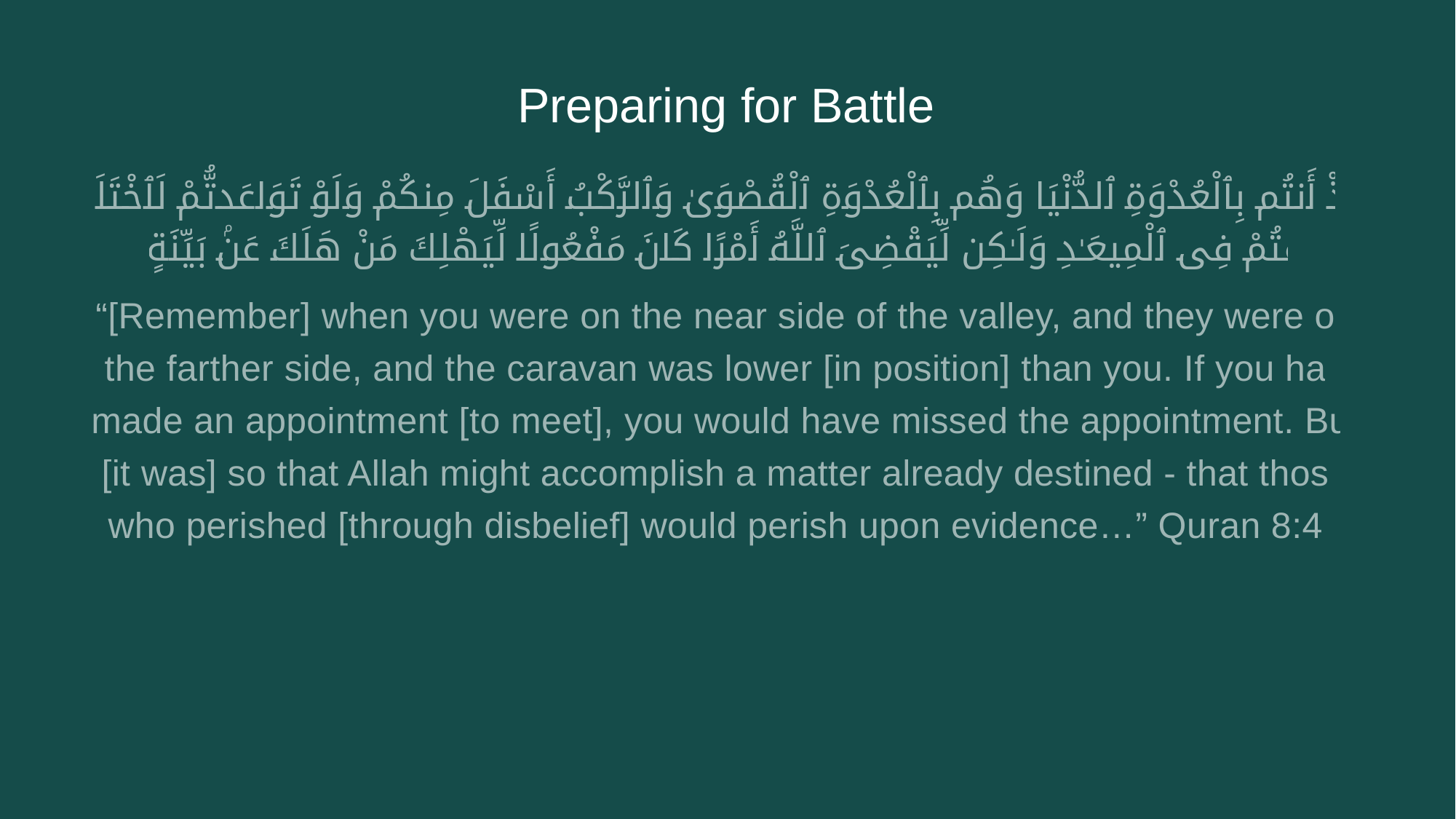

# Preparing for Battle
إِذْ أَنتُم بِٱلْعُدْوَةِ ٱلدُّنْيَا وَهُم بِٱلْعُدْوَةِ ٱلْقُصْوَىٰ وَٱلرَّكْبُ أَسْفَلَ مِنكُمْ وَلَوْ تَوَاعَدتُّمْ لَٱخْتَلَفْتُمْ فِى ٱلْمِيعَـٰدِ وَلَـٰكِن لِّيَقْضِىَ ٱللَّهُ أَمْرًا كَانَ مَفْعُولًا لِّيَهْلِكَ مَنْ هَلَكَ عَنۢ بَيِّنَةٍ
“[Remember] when you were on the near side of the valley, and they were on the farther side, and the caravan was lower [in position] than you. If you had made an appointment [to meet], you would have missed the appointment. But [it was] so that Allah might accomplish a matter already destined - that those who perished [through disbelief] would perish upon evidence…” Quran 8:42